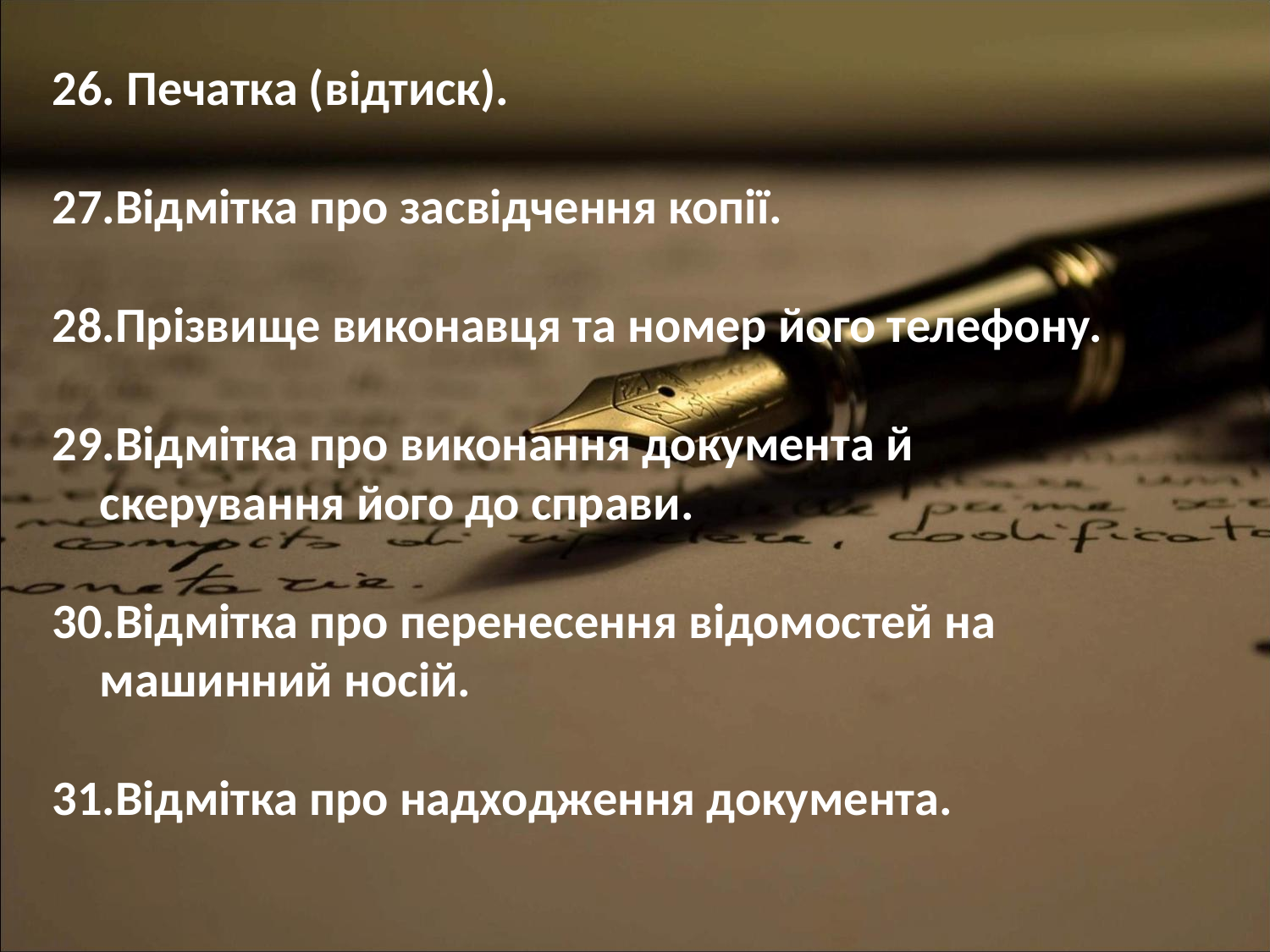

Печатка (відтиск).

Відмітка про засвідчення копії.

Прізвище виконавця та номер його телефону.

Відмітка про виконання документа й скерування його до справи.

Відмітка про перенесення відомостей на машинний носій.

Відмітка про надходження документа.